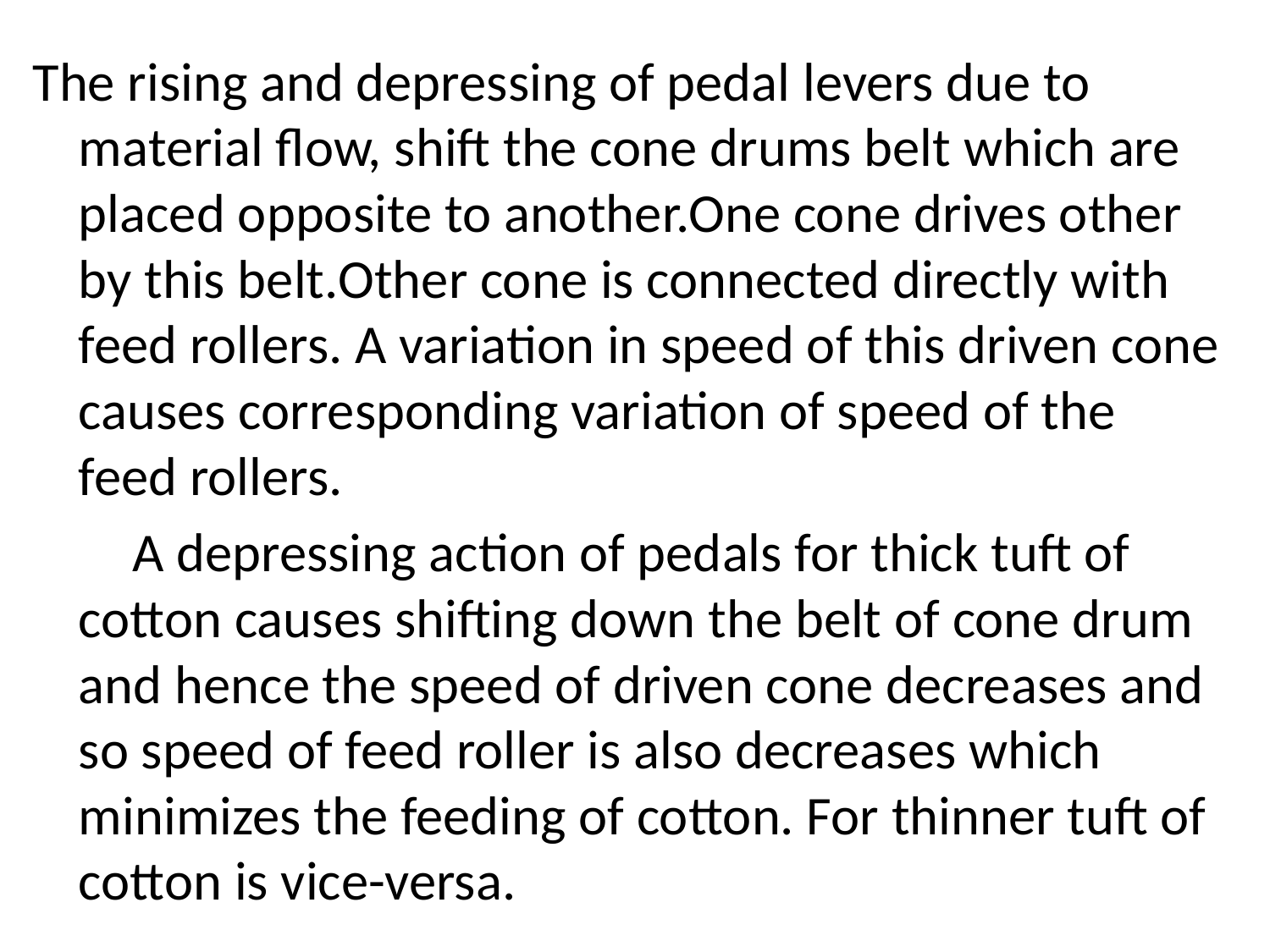

#
The rising and depressing of pedal levers due to material flow, shift the cone drums belt which are placed opposite to another.One cone drives other by this belt.Other cone is connected directly with feed rollers. A variation in speed of this driven cone causes corresponding variation of speed of the feed rollers.
        A depressing action of pedals for thick tuft of cotton causes shifting down the belt of cone drum and hence the speed of driven cone decreases and so speed of feed roller is also decreases which minimizes the feeding of cotton. For thinner tuft of cotton is vice-versa.